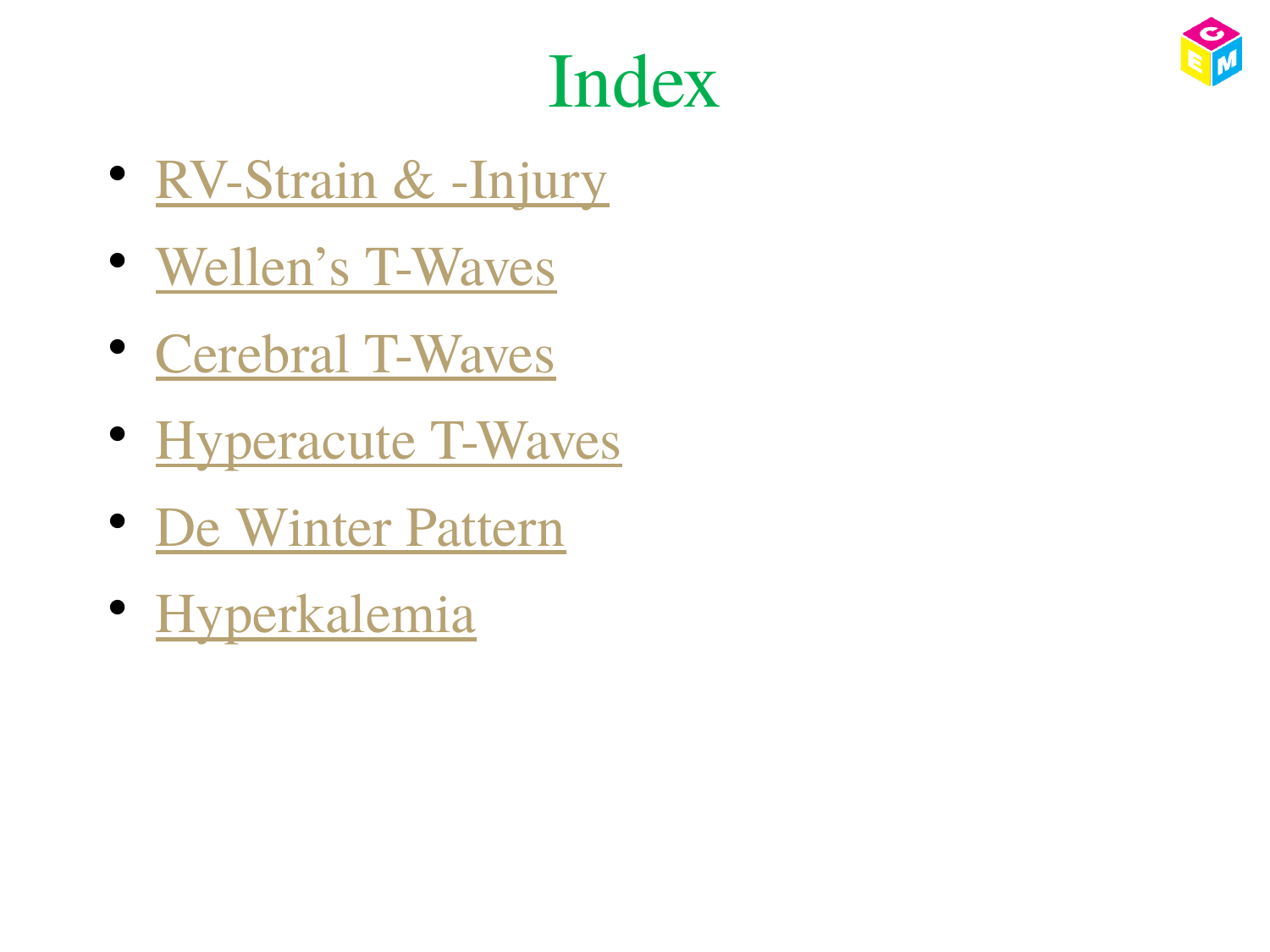

# Index
RV-Strain & -Injury
Wellen’s T-Waves
Cerebral T-Waves
Hyperacute T-Waves
De Winter Pattern
Hyperkalemia